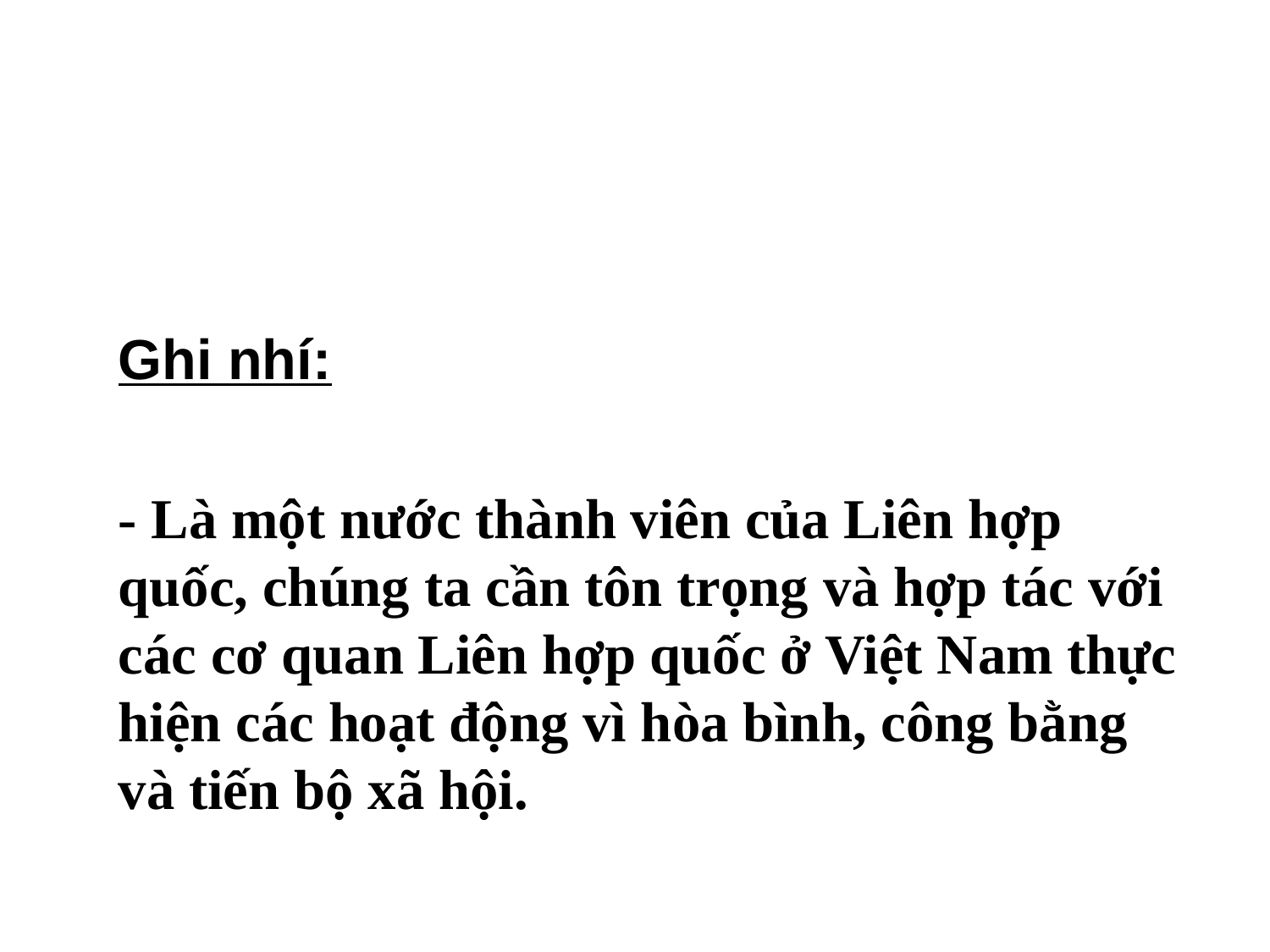

Ghi nhí:

- Là một nước thành viên của Liên hợp quốc, chúng ta cần tôn trọng và hợp tác với các cơ quan Liên hợp quốc ở Việt Nam thực hiện các hoạt động vì hòa bình, công bằng và tiến bộ xã hội.